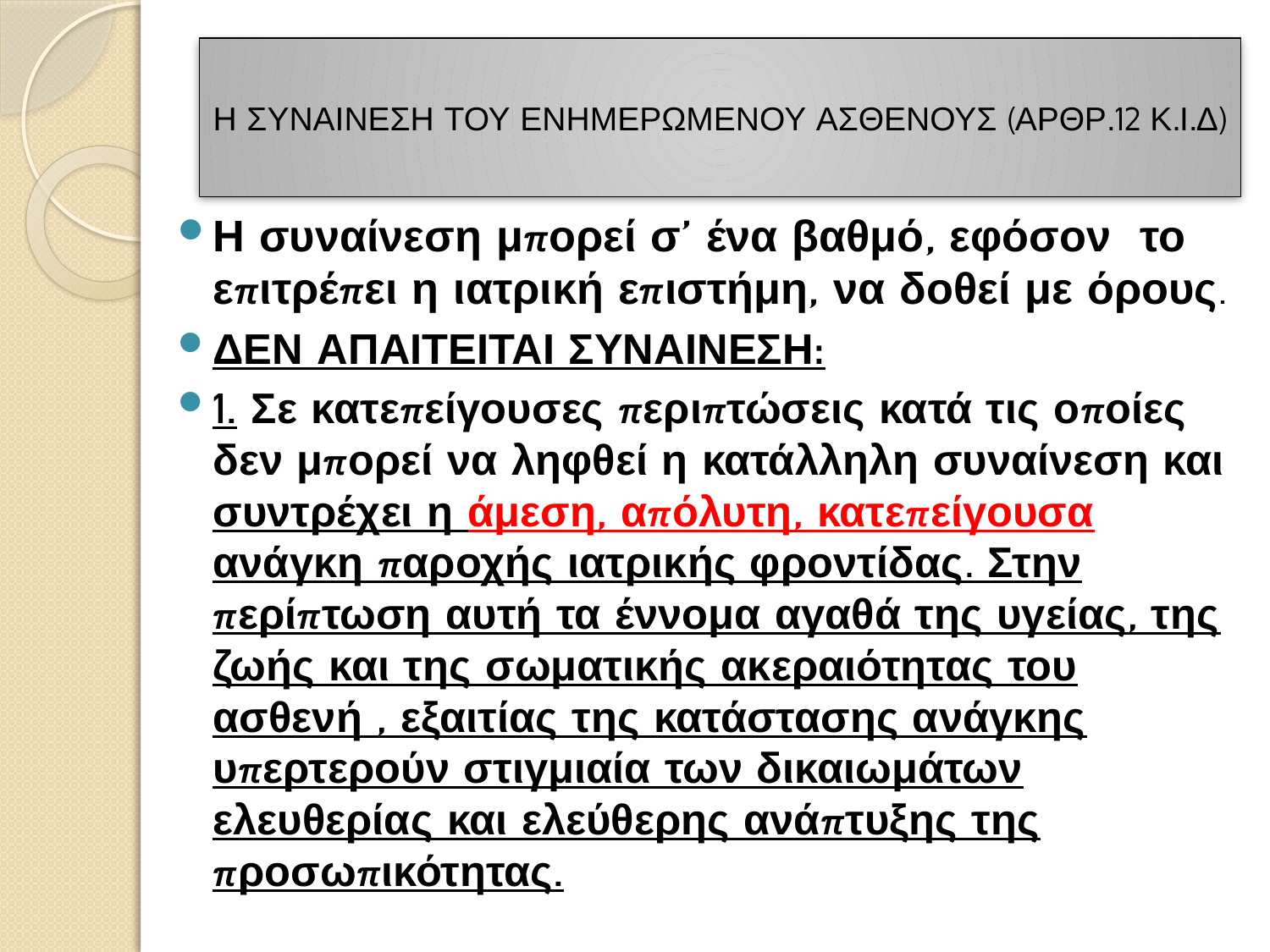

# Η ΣΥΝΑΙΝΕΣΗ ΤΟΥ ΕΝΗΜΕΡΩΜΕΝΟΥ ΑΣΘΕΝΟΥΣ (ΑΡΘΡ.12 Κ.Ι.Δ)
Η συναίνεση μπορεί σ’ ένα βαθμό, εφόσον  το επιτρέπει η ιατρική επιστήμη, να δοθεί με όρους.
ΔΕΝ ΑΠΑΙΤΕΙΤΑΙ ΣΥΝΑΙΝΕΣΗ:
1. Σε κατεπείγουσες περιπτώσεις κατά τις οποίες δεν μπορεί να ληφθεί η κατάλληλη συναίνεση και συντρέχει η άμεση, απόλυτη, κατεπείγουσα ανάγκη παροχής ιατρικής φροντίδας. Στην περίπτωση αυτή τα έννομα αγαθά της υγείας, της ζωής και της σωματικής ακεραιότητας του ασθενή , εξαιτίας της κατάστασης ανάγκης υπερτερούν στιγμιαία των δικαιωμάτων ελευθερίας και ελεύθερης ανάπτυξης της προσωπικότητας.